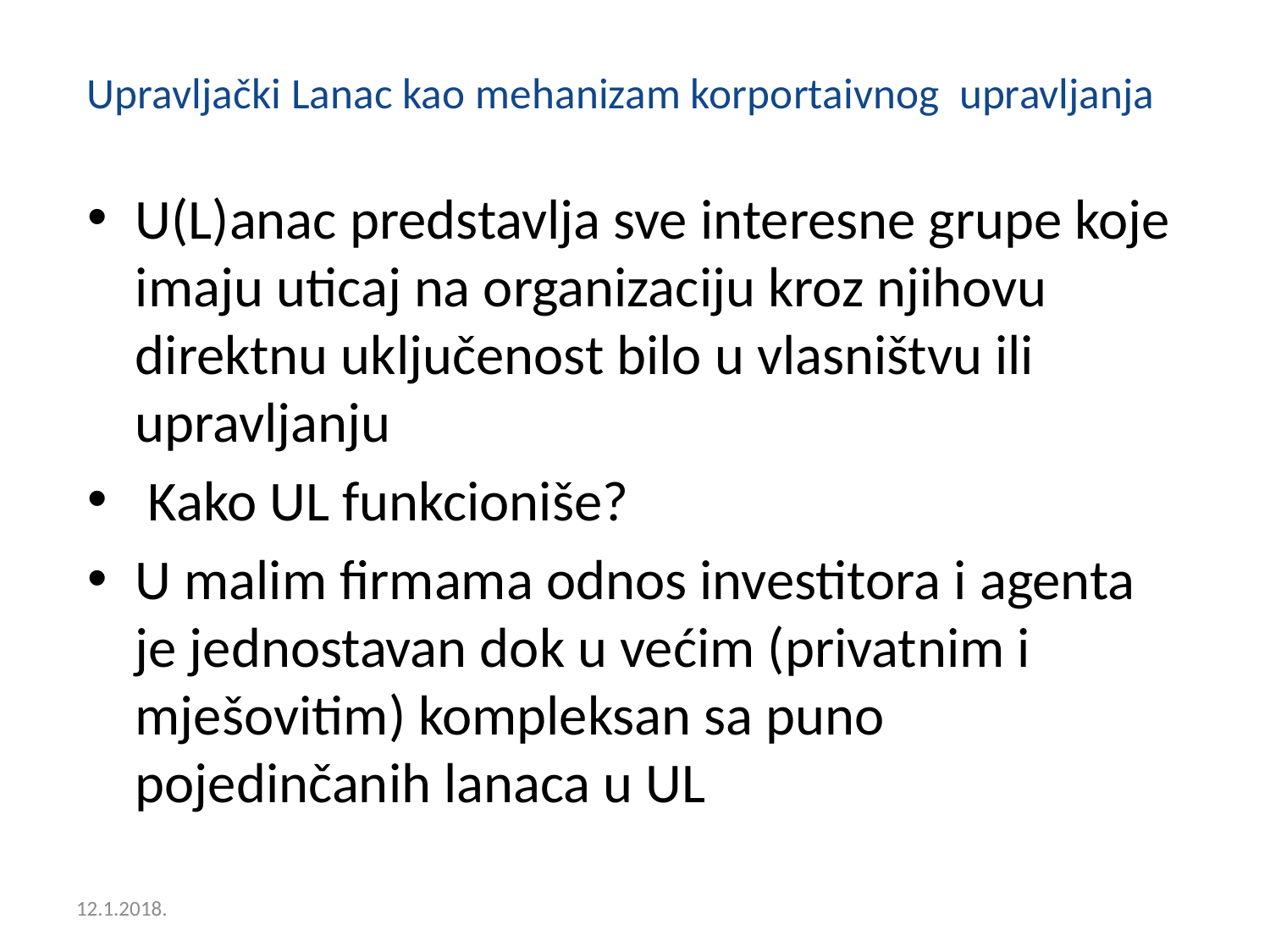

# Upravljački Lanac kao mehanizam korportaivnog  upravljanja
U(L)anac predstavlja sve interesne grupe koje imaju uticaj na organizaciju kroz njihovu direktnu uključenost bilo u vlasništvu ili upravljanju
 Kako UL funkcioniše?
U malim firmama odnos investitora i agenta je jednostavan dok u većim (privatnim i mješovitim) kompleksan sa puno pojedinčanih lanaca u UL

12.1.2018.